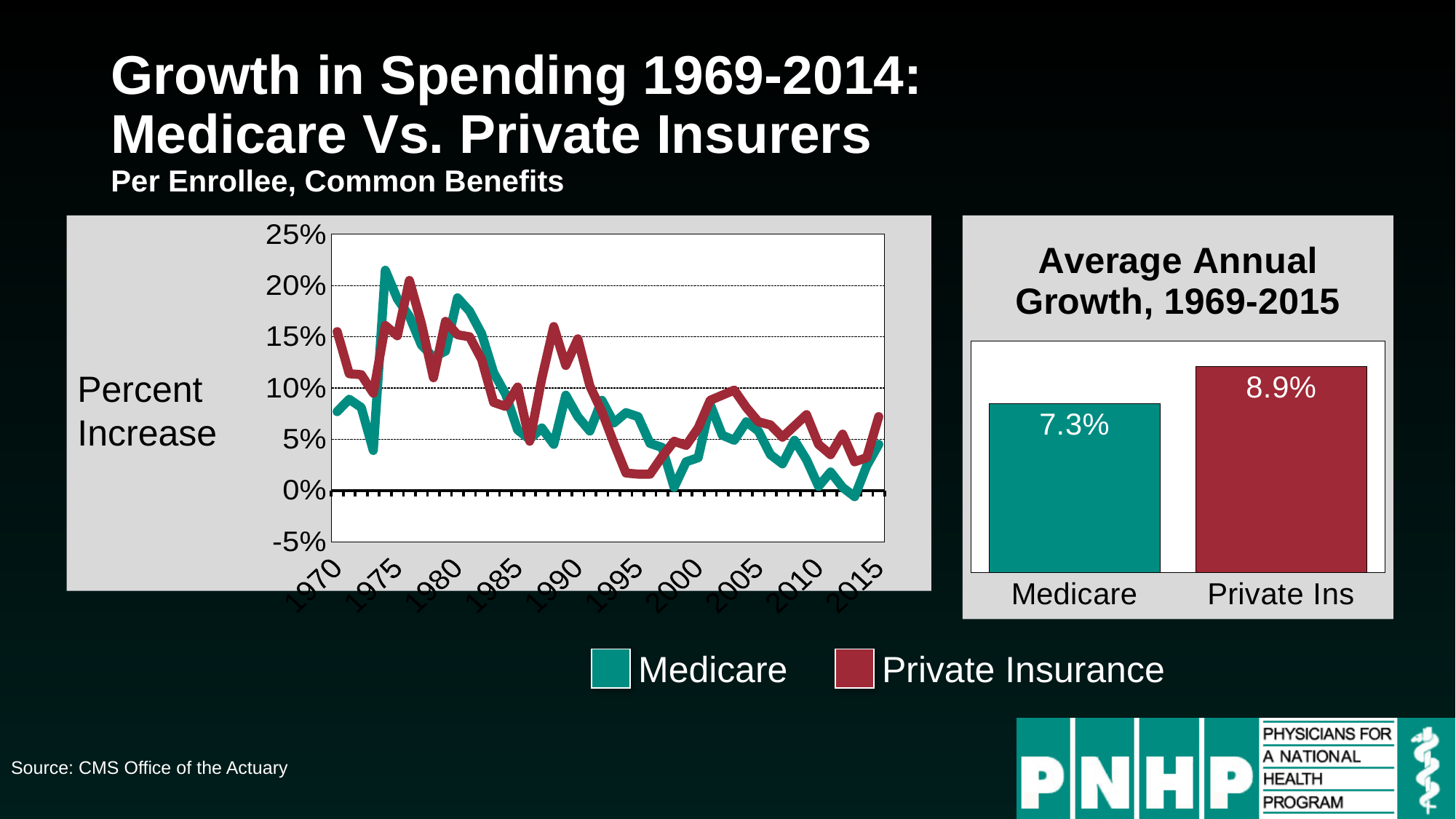

# Growth in Spending 1969-2014: Medicare Vs. Private Insurers Per Enrollee, Common Benefits

### Chart

| Category | Medicare | Private Ins |
|---|---|---|
| 1970.0 | 0.077 | 0.155 |
| 1971.0 | 0.089 | 0.114 |
| 1972.0 | 0.081 | 0.113 |
| 1973.0 | 0.039 | 0.095 |
| 1974.0 | 0.215 | 0.161 |
| 1975.0 | 0.187 | 0.151 |
| 1976.0 | 0.17 | 0.205 |
| 1977.0 | 0.142 | 0.163 |
| 1978.0 | 0.13 | 0.11 |
| 1979.0 | 0.136 | 0.165 |
| 1980.0 | 0.188 | 0.152 |
| 1981.0 | 0.175 | 0.15 |
| 1982.0 | 0.153 | 0.128 |
| 1983.0 | 0.115 | 0.086 |
| 1984.0 | 0.094 | 0.082 |
| 1985.0 | 0.059 | 0.101 |
| 1986.0 | 0.05 | 0.048 |
| 1987.0 | 0.061 | 0.109 |
| 1988.0 | 0.045 | 0.16 |
| 1989.0 | 0.093 | 0.122 |
| 1990.0 | 0.072 | 0.148 |
| 1991.0 | 0.058 | 0.102 |
| 1992.0 | 0.088 | 0.077 |
| 1993.0 | 0.066 | 0.046 |
| 1994.0 | 0.076 | 0.017 |
| 1995.0 | 0.072 | 0.016 |
| 1996.0 | 0.046 | 0.016 |
| 1997.0 | 0.042 | 0.033 |
| 1998.0 | 0.003 | 0.048 |
| 1999.0 | 0.028 | 0.044 |
| 2000.0 | 0.032 | 0.061 |
| 2001.0 | 0.084 | 0.088 |
| 2002.0 | 0.054 | 0.093 |
| 2003.0 | 0.049 | 0.098 |
| 2004.0 | 0.067 | 0.081 |
| 2005.0 | 0.058 | 0.067 |
| 2006.0 | 0.035 | 0.064 |
| 2007.0 | 0.026 | 0.052 |
| 2008.0 | 0.049 | 0.063 |
| 2009.0 | 0.03 | 0.074 |
| 2010.0 | 0.004 | 0.045 |
| 2011.0 | 0.018 | 0.035 |
| 2012.0 | 0.003 | 0.055 |
| 2013.0 | -0.006 | 0.028 |
| 2014.0 | 0.024 | 0.032 |
| 2015.0 | 0.045 | 0.072 |

### Chart: Average Annual Growth, 1969-2015

| Category | Series 1 |
|---|---|
| Medicare | 0.073 |
| Private Ins | 0.089 |
Percent Increase
Medicare
Private Insurance

Source: CMS Office of the Actuary